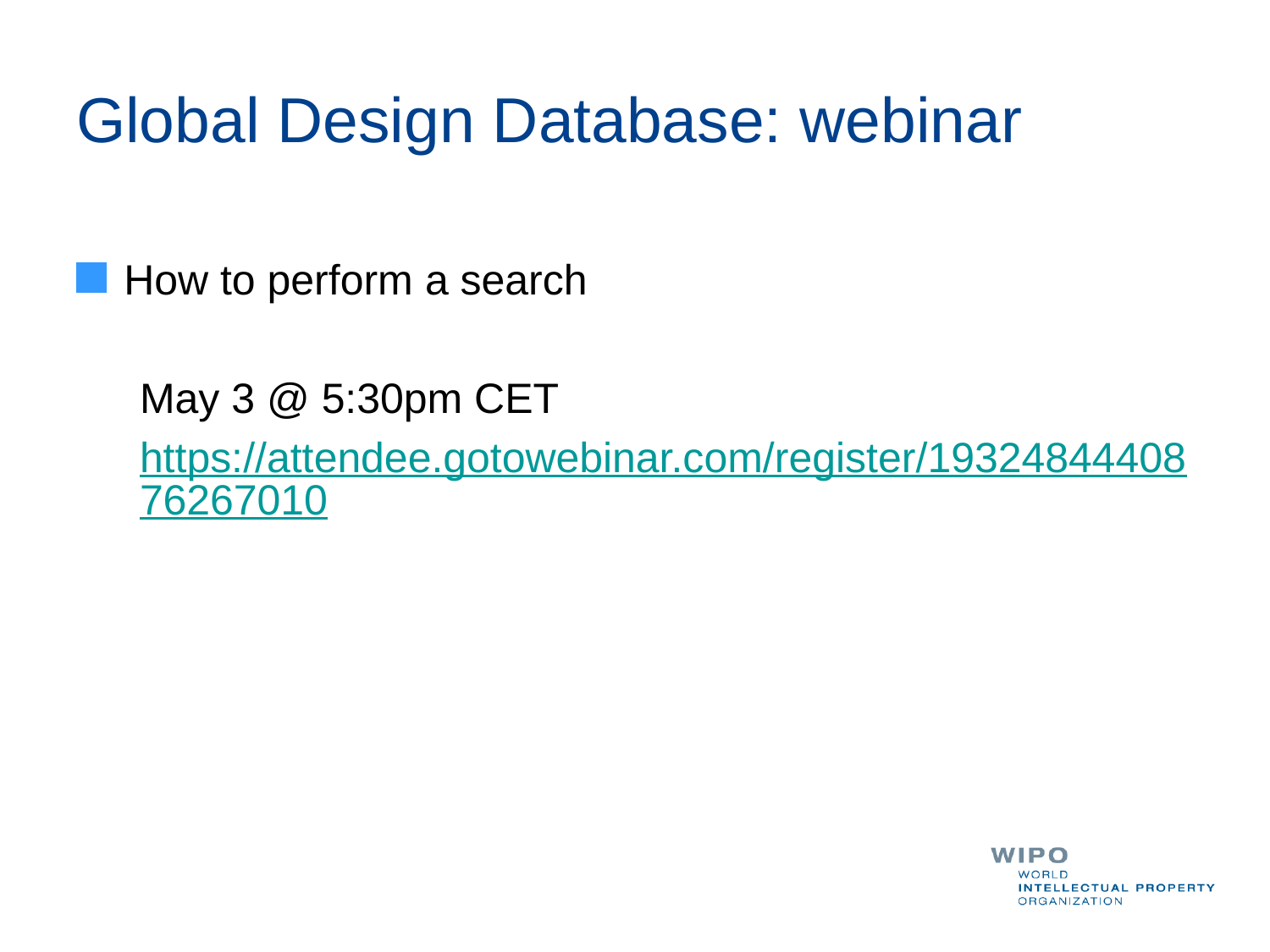

# Global Design Database: webinar
How to perform a search

May 3 @ 5:30pm CET
https://attendee.gotowebinar.com/register/1932484440876267010